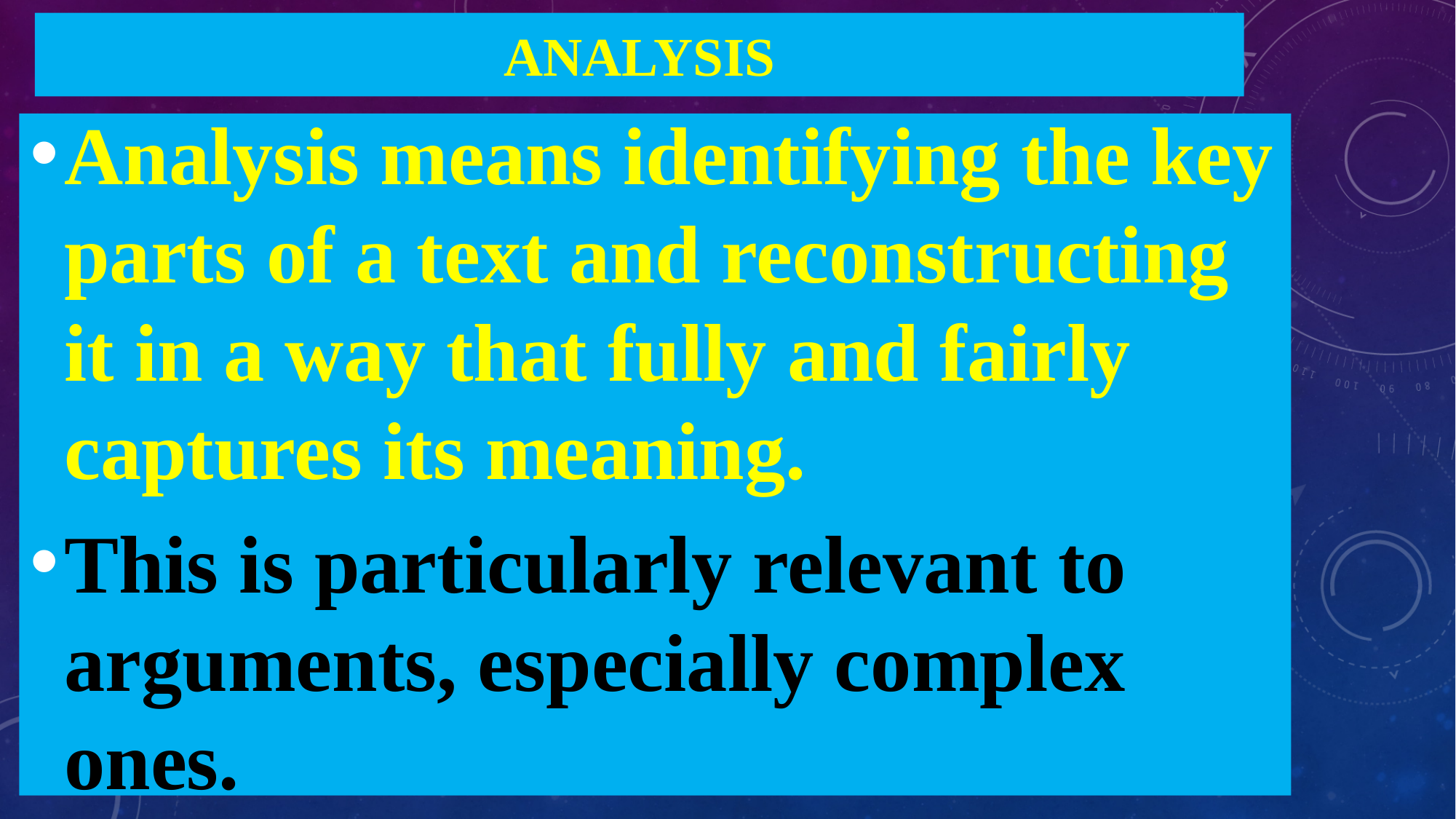

# Analysis
Analysis means identifying the key parts of a text and reconstructing it in a way that fully and fairly captures its meaning.
This is particularly relevant to arguments, especially complex ones.